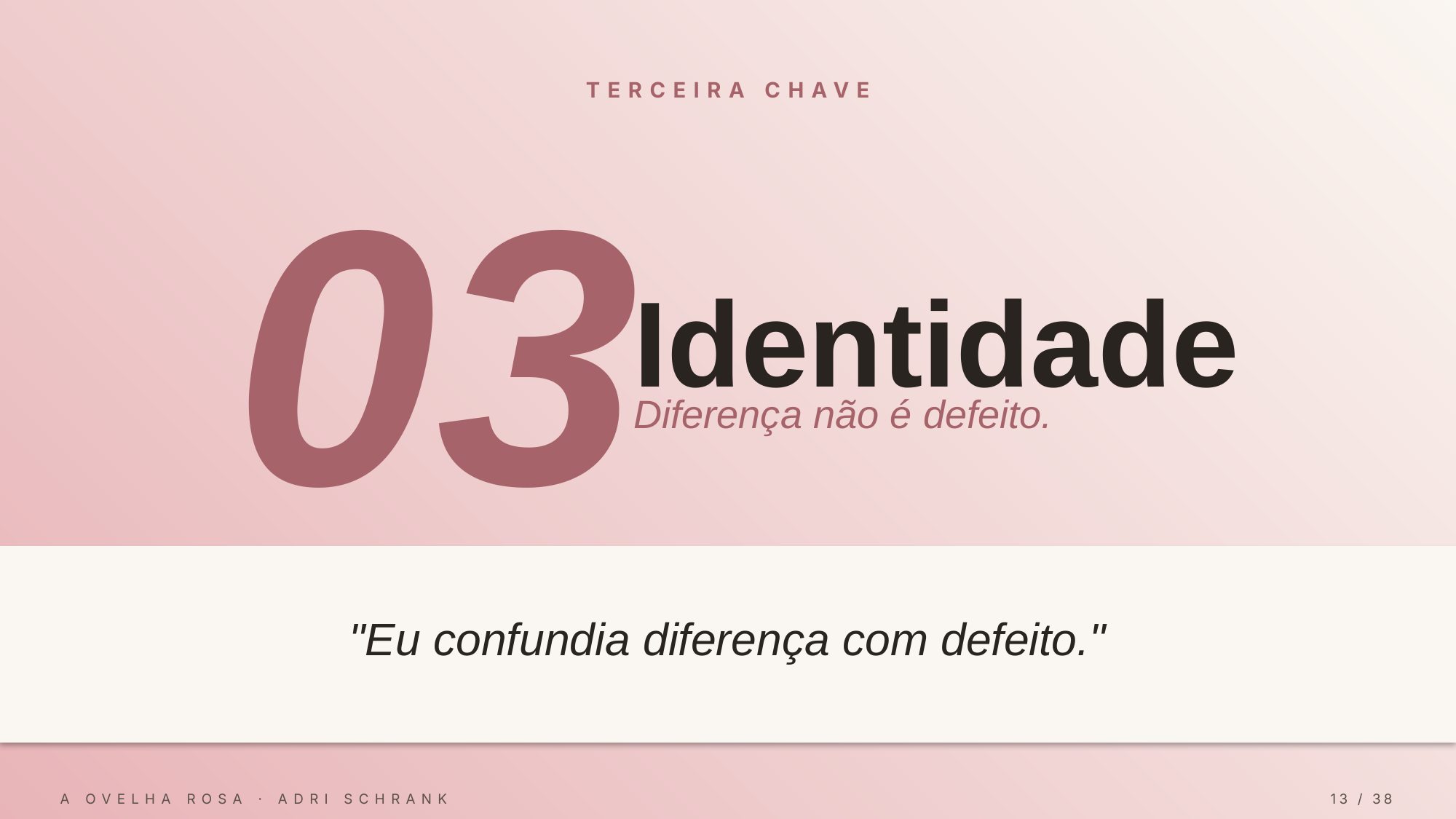

TERCEIRA CHAVE
03
Identidade
Diferença não é defeito.

"Eu confundia diferença com defeito."
A OVELHA ROSA · ADRI SCHRANK
13 / 38